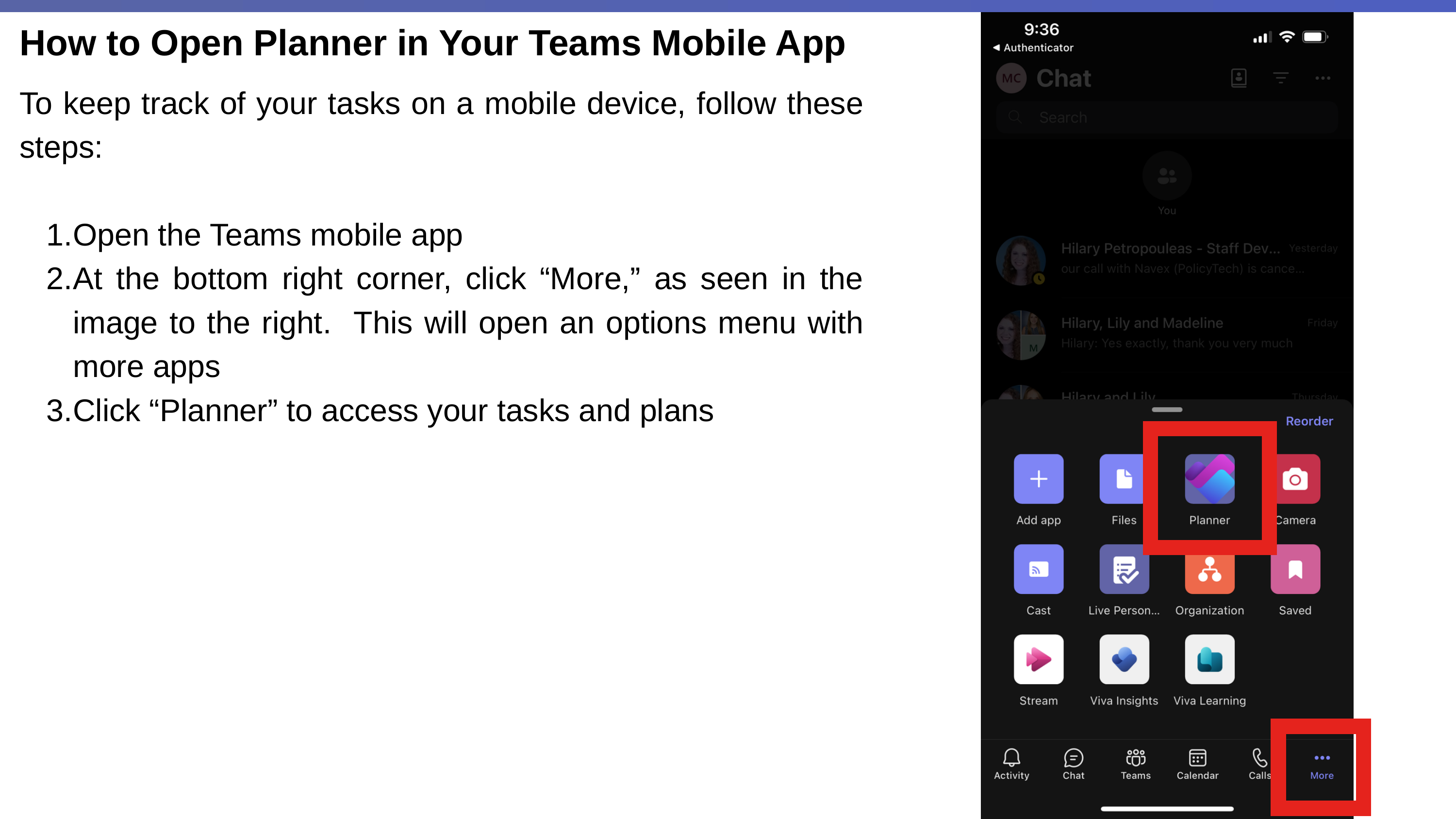

How to Open Planner in Your Teams Mobile App

To keep track of your tasks on a mobile device, follow these steps:

Open the Teams mobile app
At the bottom right corner, click “More,” as seen in the image to the right.  This will open an options menu with more apps
Click “Planner” to access your tasks and plans